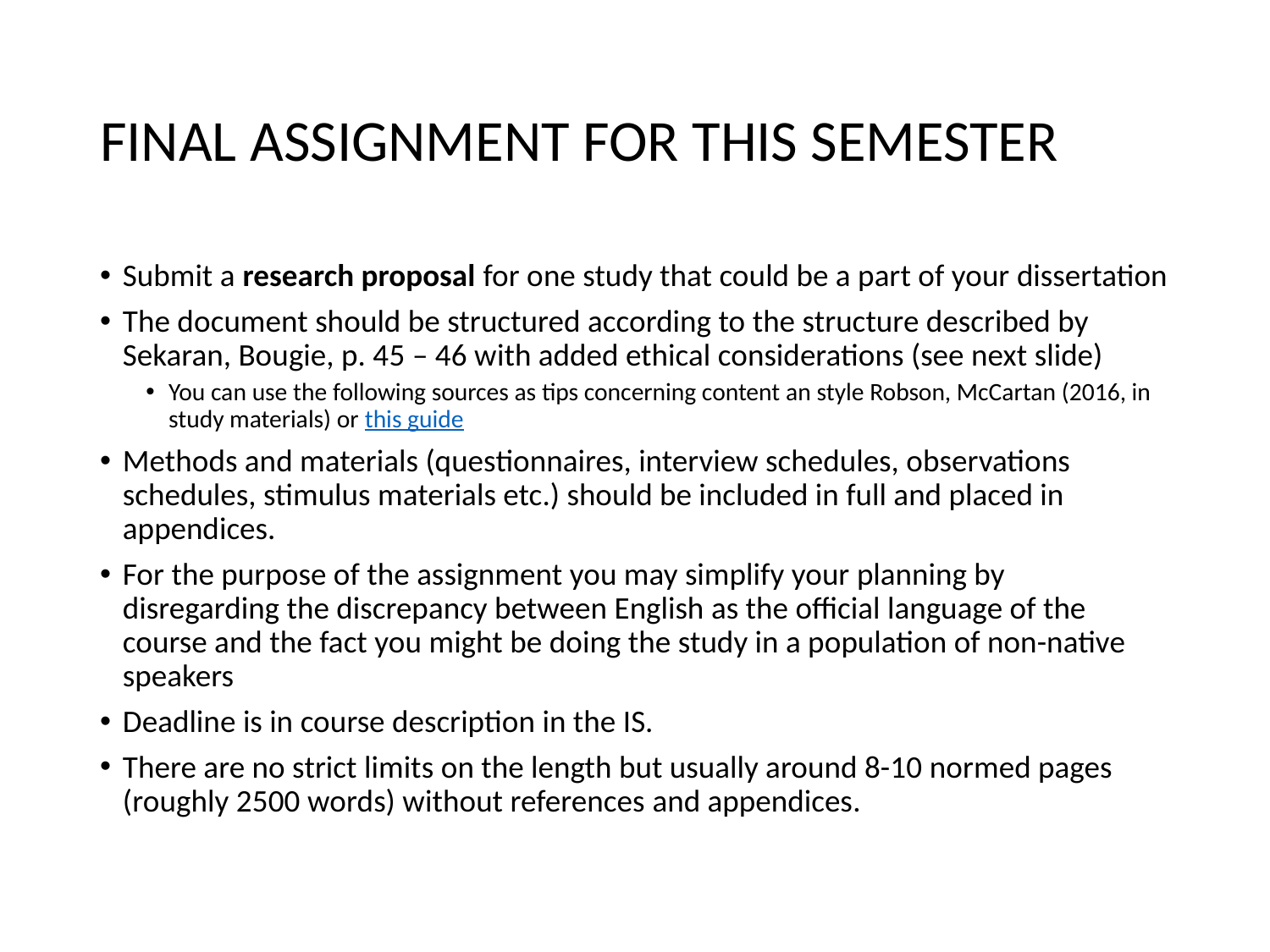

# FINAL ASSIGNMENT FOR THIS SEMESTER
Submit a research proposal for one study that could be a part of your dissertation
The document should be structured according to the structure described by Sekaran, Bougie, p. 45 – 46 with added ethical considerations (see next slide)
You can use the following sources as tips concerning content an style Robson, McCartan (2016, in study materials) or this guide
Methods and materials (questionnaires, interview schedules, observations schedules, stimulus materials etc.) should be included in full and placed in appendices.
For the purpose of the assignment you may simplify your planning by disregarding the discrepancy between English as the official language of the course and the fact you might be doing the study in a population of non-native speakers
Deadline is in course description in the IS.
There are no strict limits on the length but usually around 8-10 normed pages (roughly 2500 words) without references and appendices.